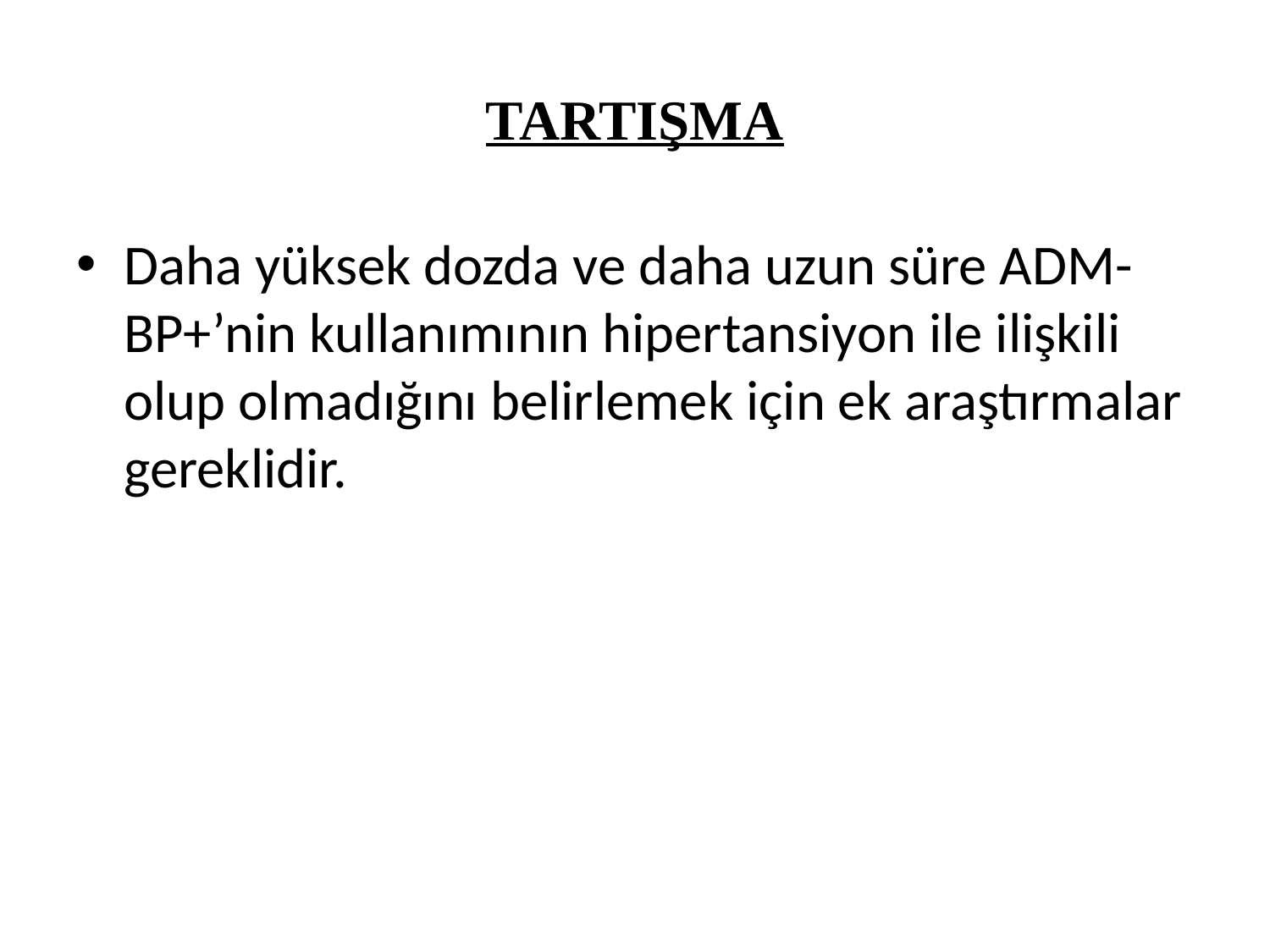

# TARTIŞMA
Daha yüksek dozda ve daha uzun süre ADM-BP+’nin kullanımının hipertansiyon ile ilişkili olup olmadığını belirlemek için ek araştırmalar gereklidir.